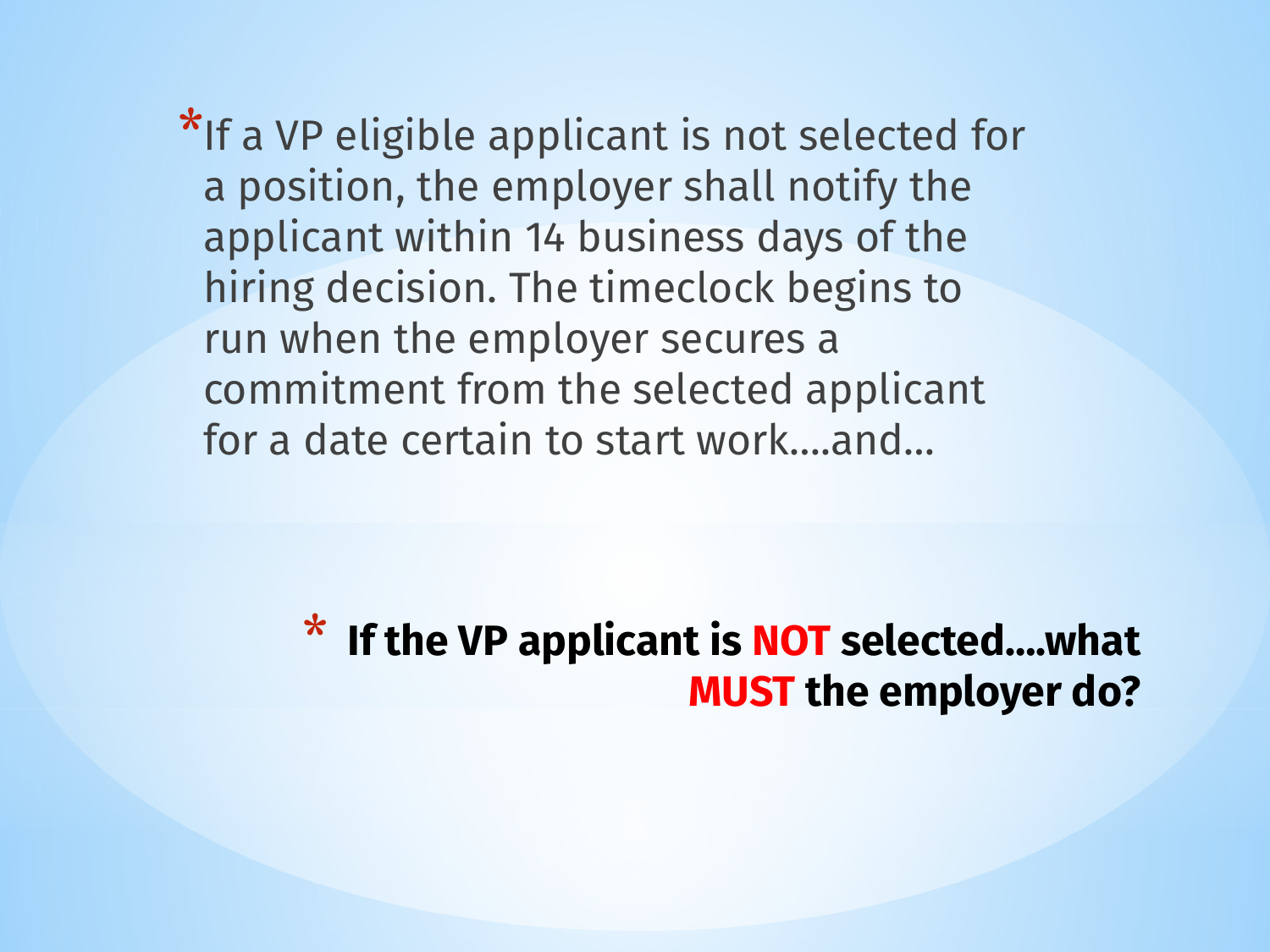

If a VP eligible applicant is not selected for a position, the employer shall notify the applicant within 14 business days of the hiring decision. The timeclock begins to run when the employer secures a commitment from the selected applicant for a date certain to start work….and…
# If the VP applicant is NOT selected….what MUST the employer do?